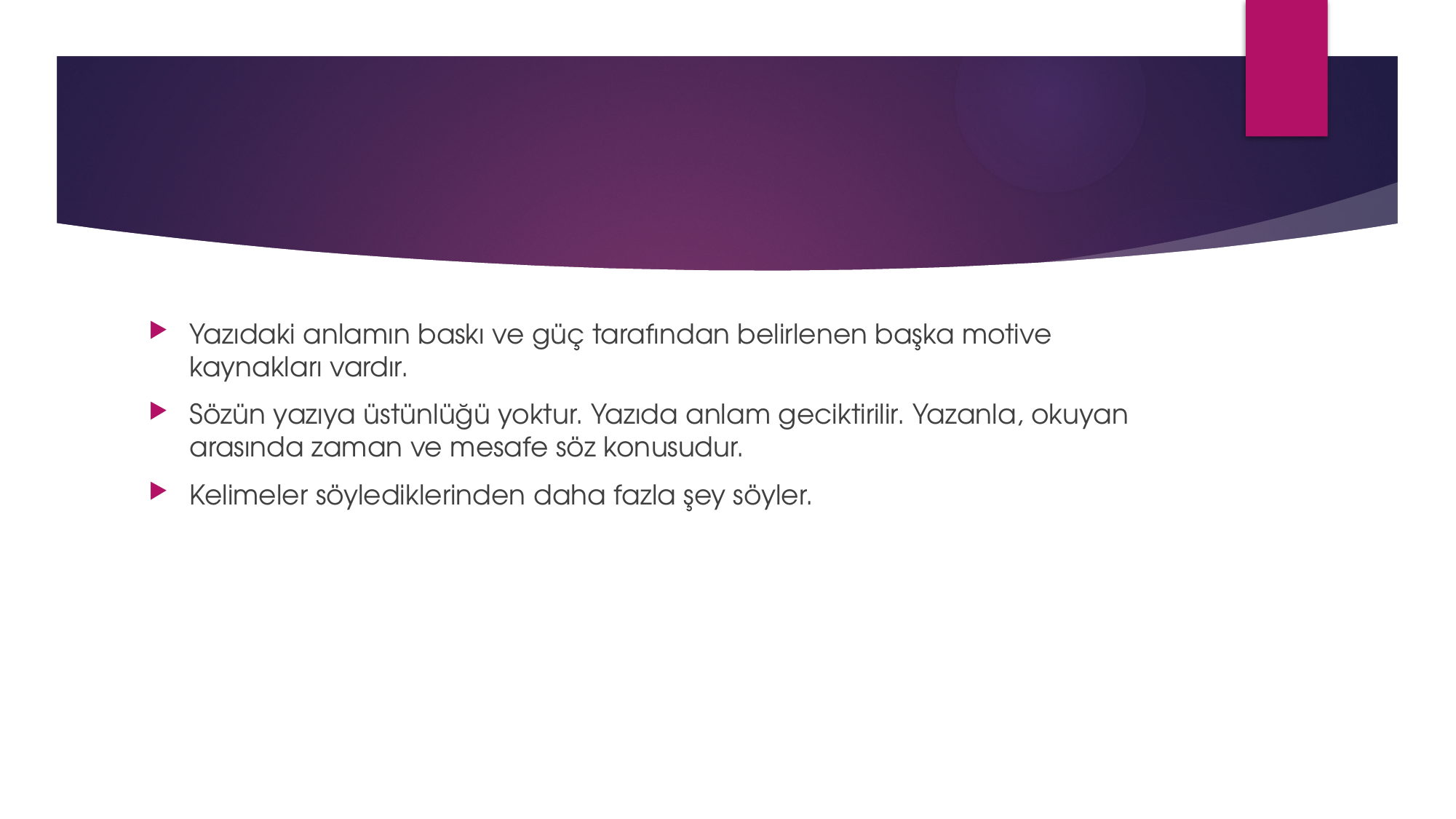

#
Yazıdaki anlamın baskı ve güç tarafından belirlenen başka motive kaynakları vardır.
Sözün yazıya üstünlüğü yoktur. Yazıda anlam geciktirilir. Yazanla, okuyan arasında zaman ve mesafe söz konusudur.
Kelimeler söylediklerinden daha fazla şey söyler.